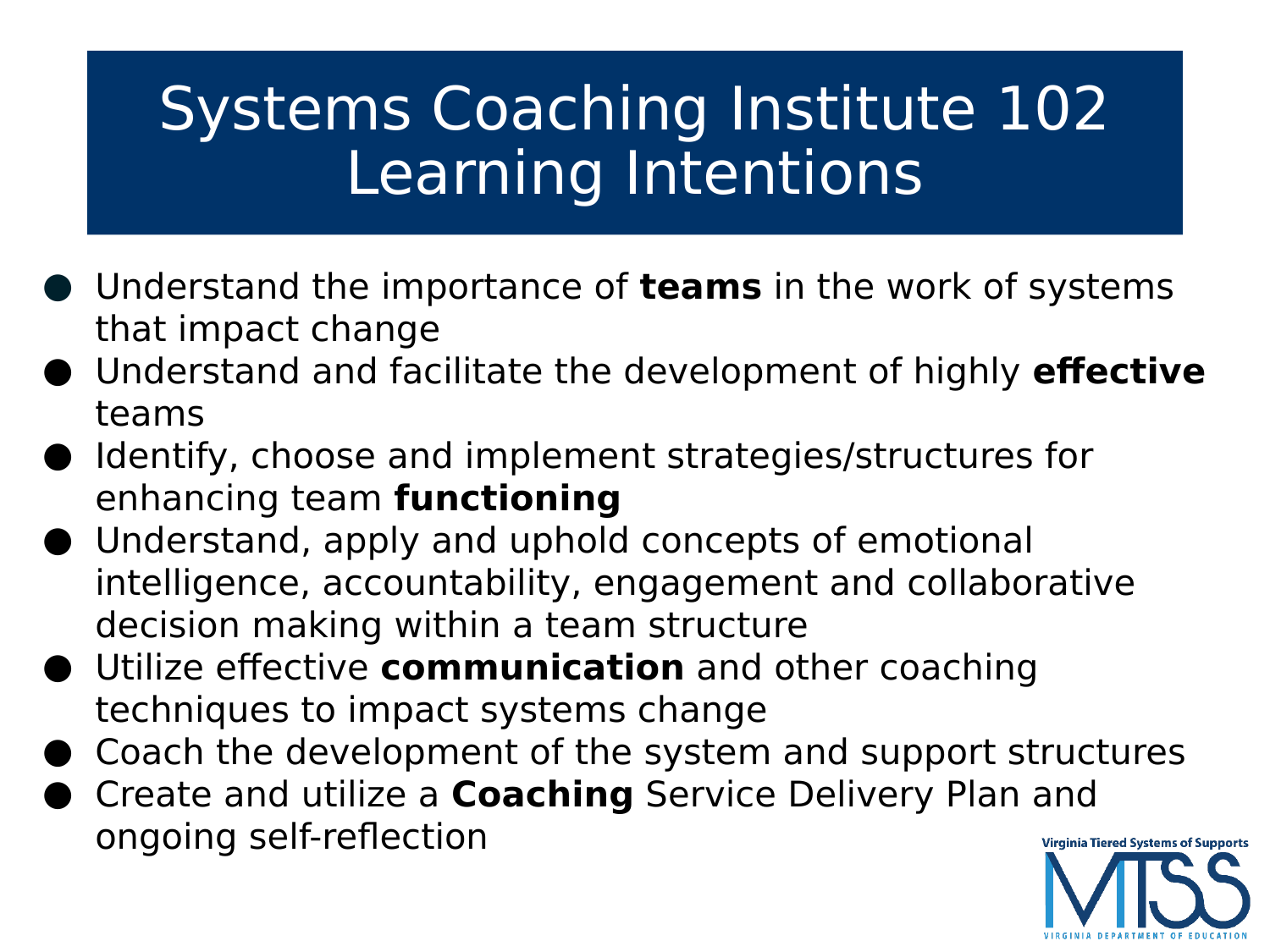

# Systems Coaching Institute 102 Learning Intentions
Understand the importance of teams in the work of systems that impact change
Understand and facilitate the development of highly effective teams
Identify, choose and implement strategies/structures for enhancing team functioning
Understand, apply and uphold concepts of emotional intelligence, accountability, engagement and collaborative decision making within a team structure
Utilize effective communication and other coaching techniques to impact systems change
Coach the development of the system and support structures
Create and utilize a Coaching Service Delivery Plan and ongoing self-reflection